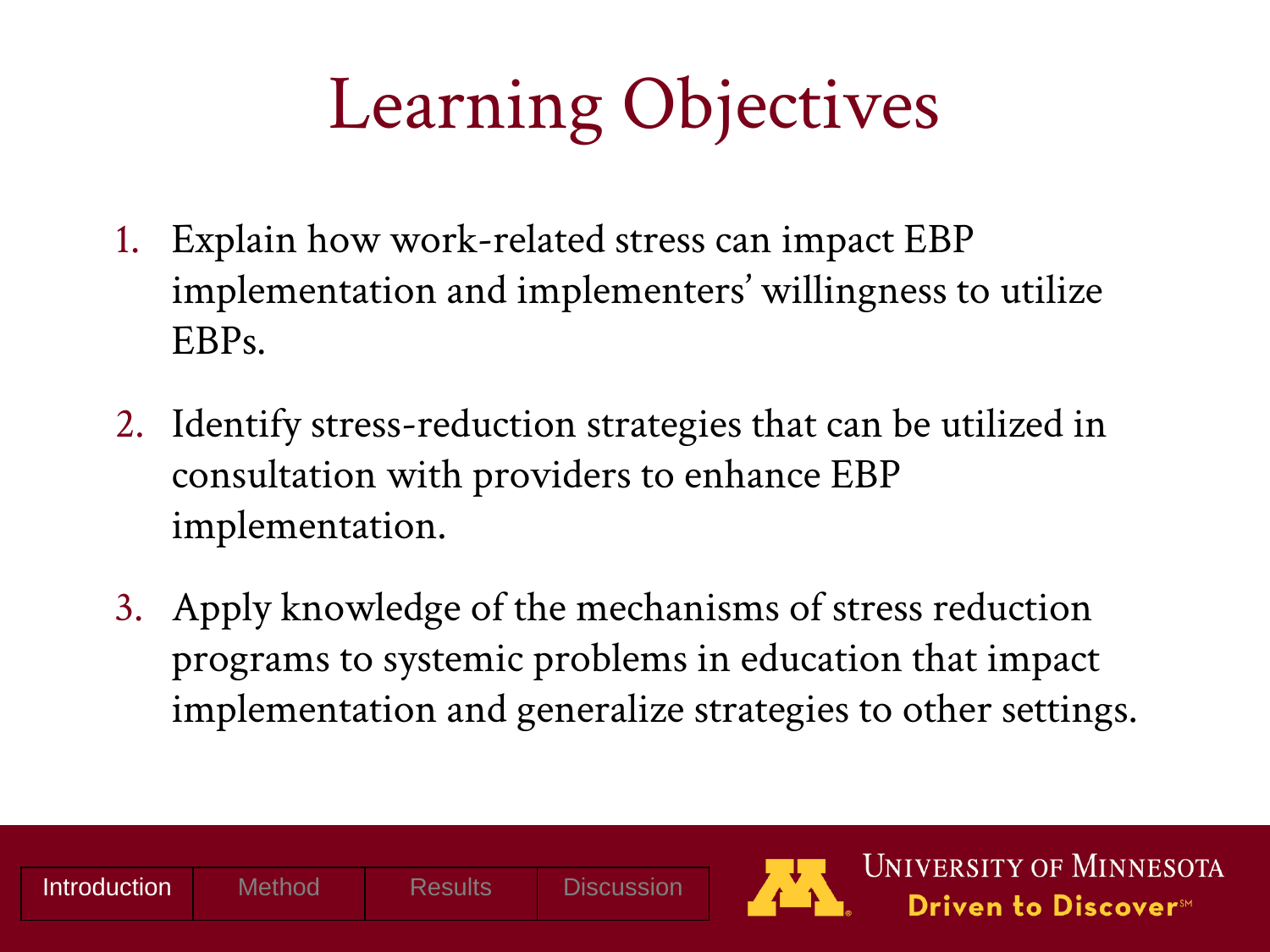

# Learning Objectives
Explain how work-related stress can impact EBP implementation and implementers’ willingness to utilize EBPs.
Identify stress-reduction strategies that can be utilized in consultation with providers to enhance EBP implementation.
Apply knowledge of the mechanisms of stress reduction programs to systemic problems in education that impact implementation and generalize strategies to other settings.

| Introduction | Method | Results | Discussion |
| --- | --- | --- | --- |